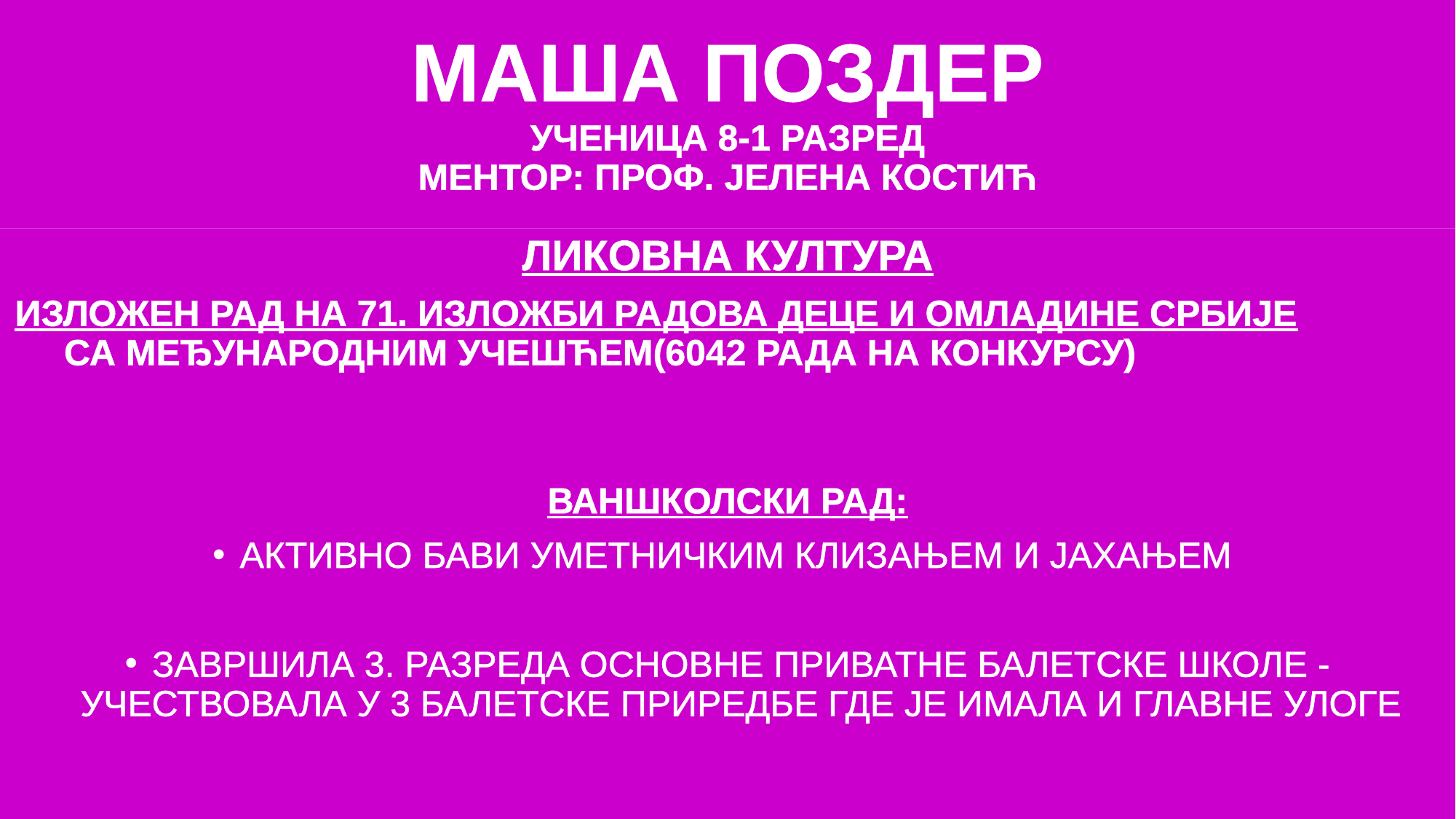

# МАША ПОЗДЕР УЧЕНИЦА 8-1 РАЗРЕД МЕНТОР: ПРОФ. ЈЕЛЕНА КОСТИЋ
ЛИКОВНА КУЛТУРА
ИЗЛОЖЕН РАД НА 71. ИЗЛОЖБИ РАДОВА ДЕЦЕ И ОМЛАДИНЕ СРБИЈЕ                    СА МЕЂУНАРОДНИМ УЧЕШЋЕМ(6042 РАДА НА КОНКУРСУ)

ВАНШКОЛСКИ РАД:
АКТИВНО БАВИ УМЕТНИЧКИМ КЛИЗАЊЕМ И ЈАХАЊЕМ

ЗАВРШИЛА 3. РАЗРЕДА ОСНОВНЕ ПРИВАТНЕ БАЛЕТСКЕ ШКОЛЕ - УЧЕСТВОВАЛА У 3 БАЛЕТСКЕ ПРИРЕДБЕ ГДЕ ЈЕ ИМАЛА И ГЛАВНЕ УЛОГЕ